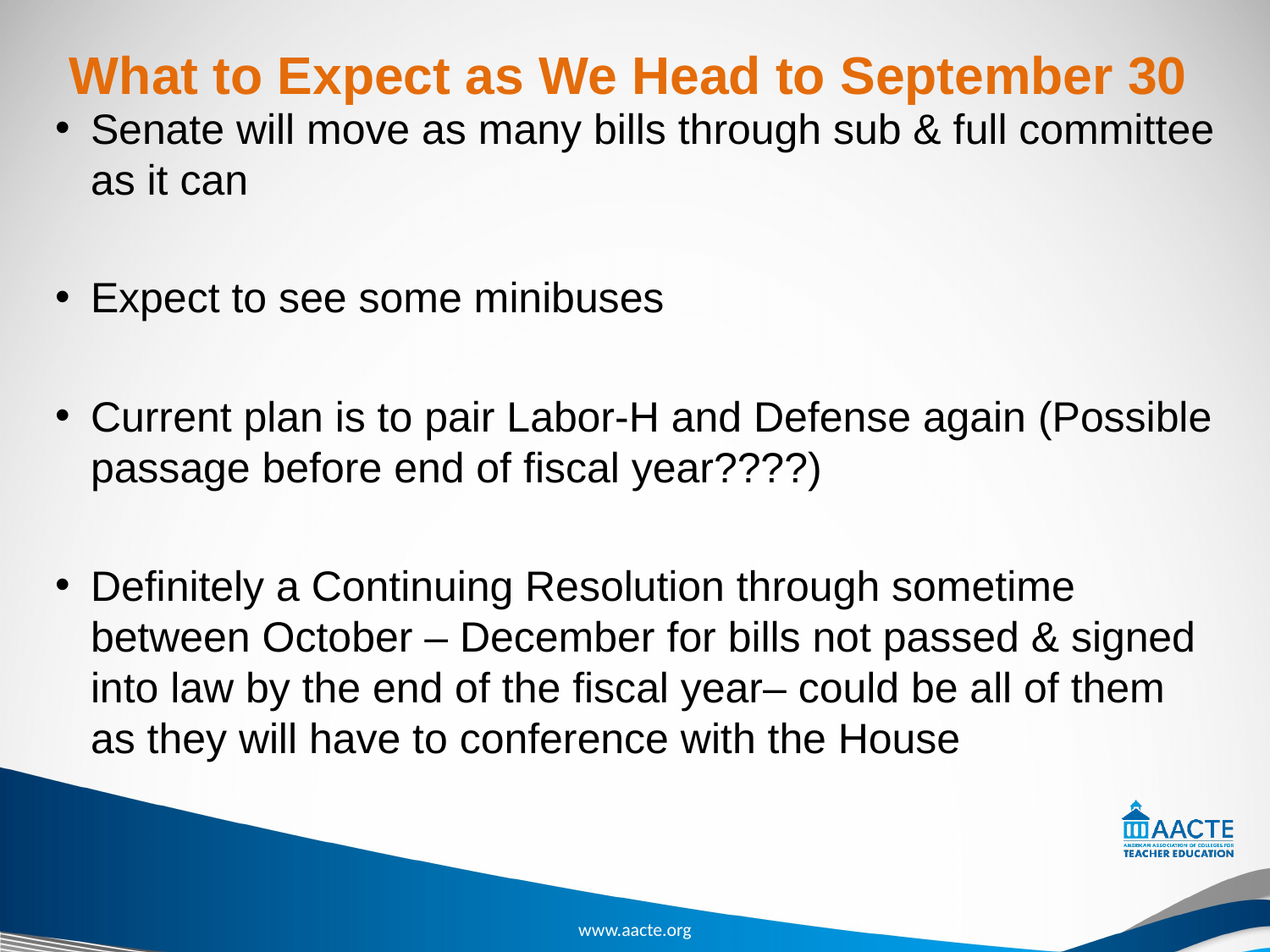

# What to Expect as We Head to September 30
Senate will move as many bills through sub & full committee as it can

Expect to see some minibuses

Current plan is to pair Labor-H and Defense again (Possible passage before end of fiscal year????)

Definitely a Continuing Resolution through sometime between October – December for bills not passed & signed into law by the end of the fiscal year– could be all of them as they will have to conference with the House